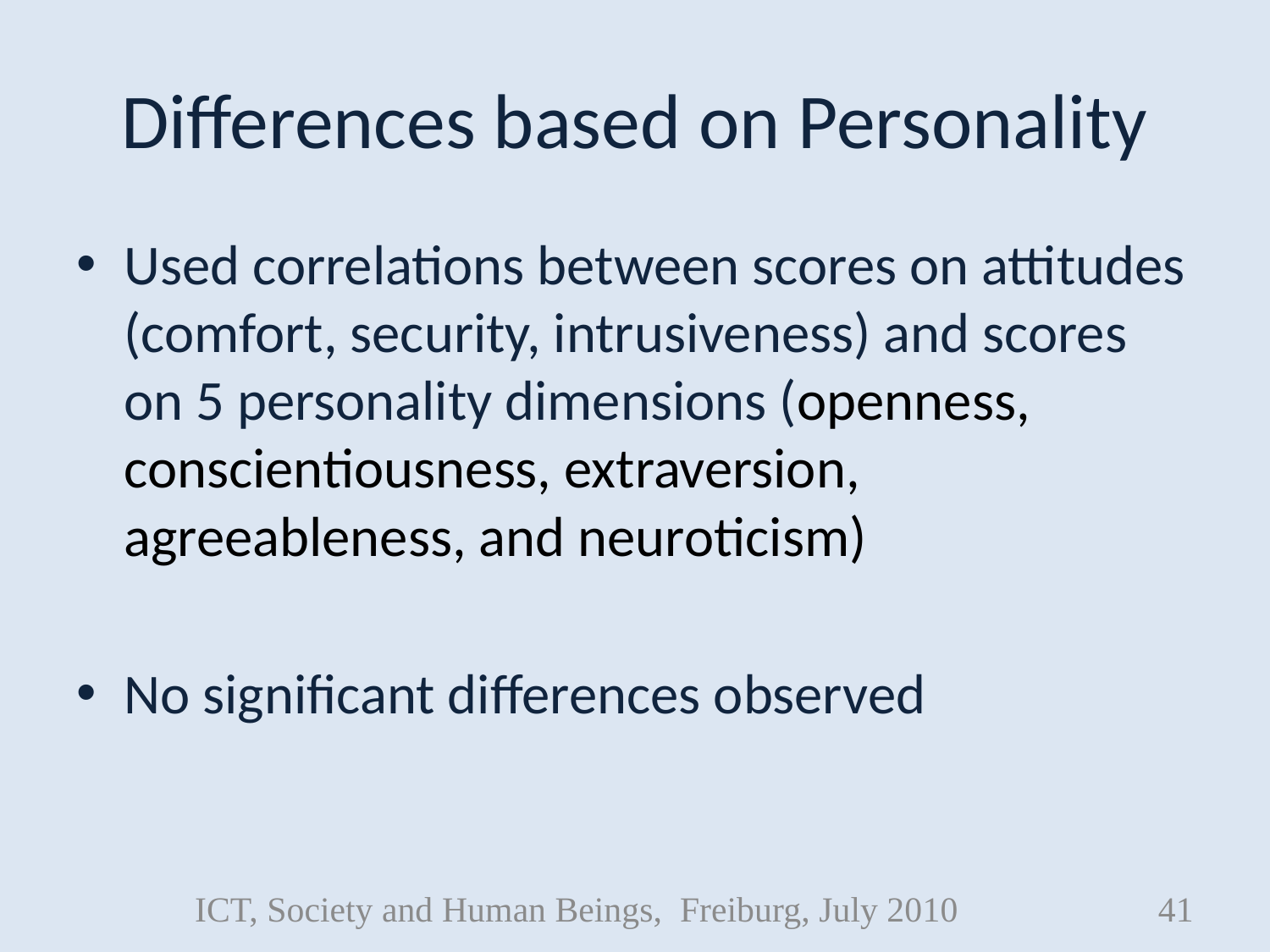

# Differences based on Personality
Used correlations between scores on attitudes (comfort, security, intrusiveness) and scores on 5 personality dimensions (openness, conscientiousness, extraversion, agreeableness, and neuroticism)

No significant differences observed

ICT, Society and Human Beings,  Freiburg, July 2010
41